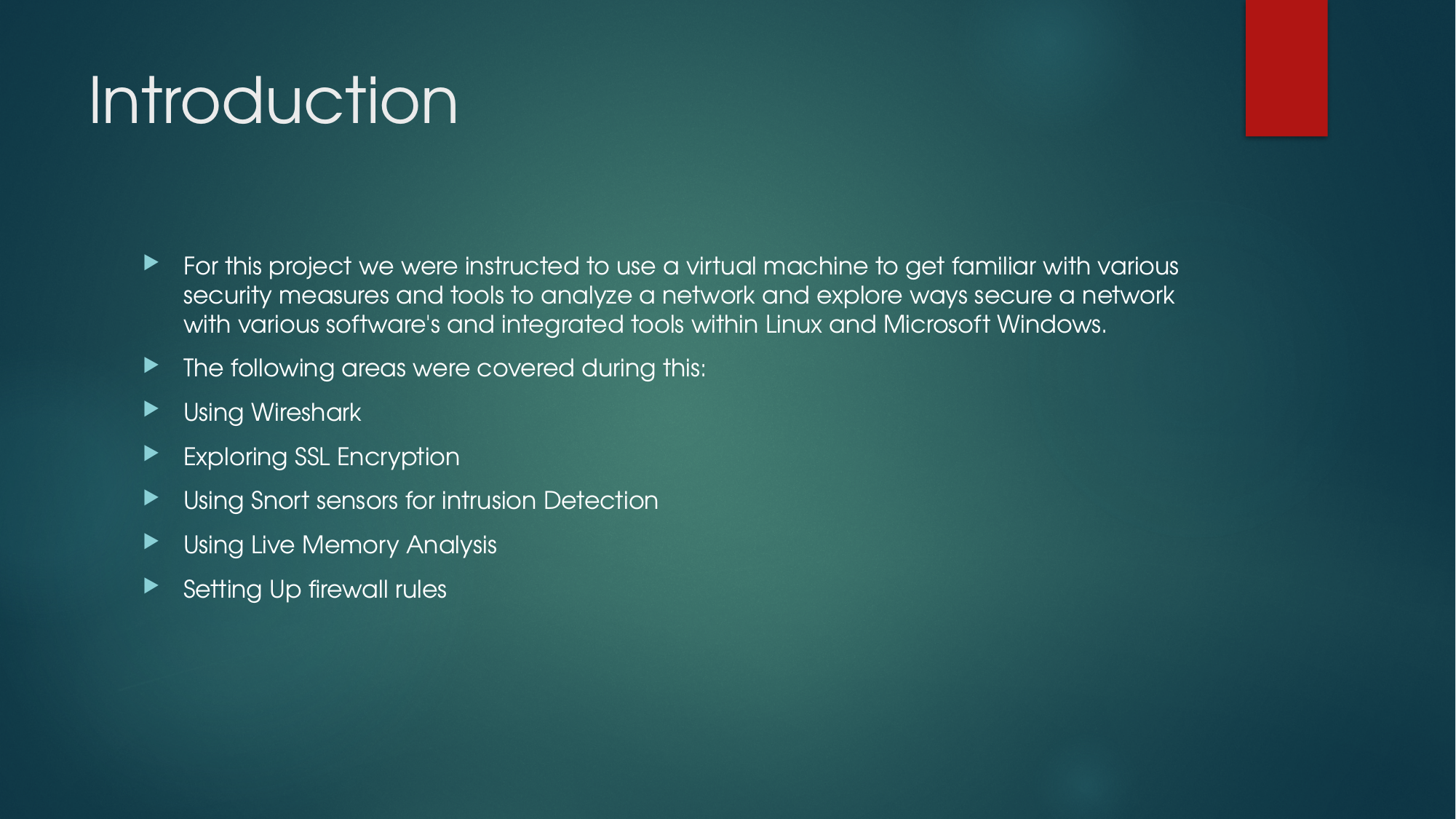

# Introduction
For this project we were instructed to use a virtual machine to get familiar with various security measures and tools to analyze a network and explore ways secure a network with various software's and integrated tools within Linux and Microsoft Windows.
The following areas were covered during this:
Using Wireshark
Exploring SSL Encryption
Using Snort sensors for intrusion Detection
Using Live Memory Analysis
Setting Up firewall rules